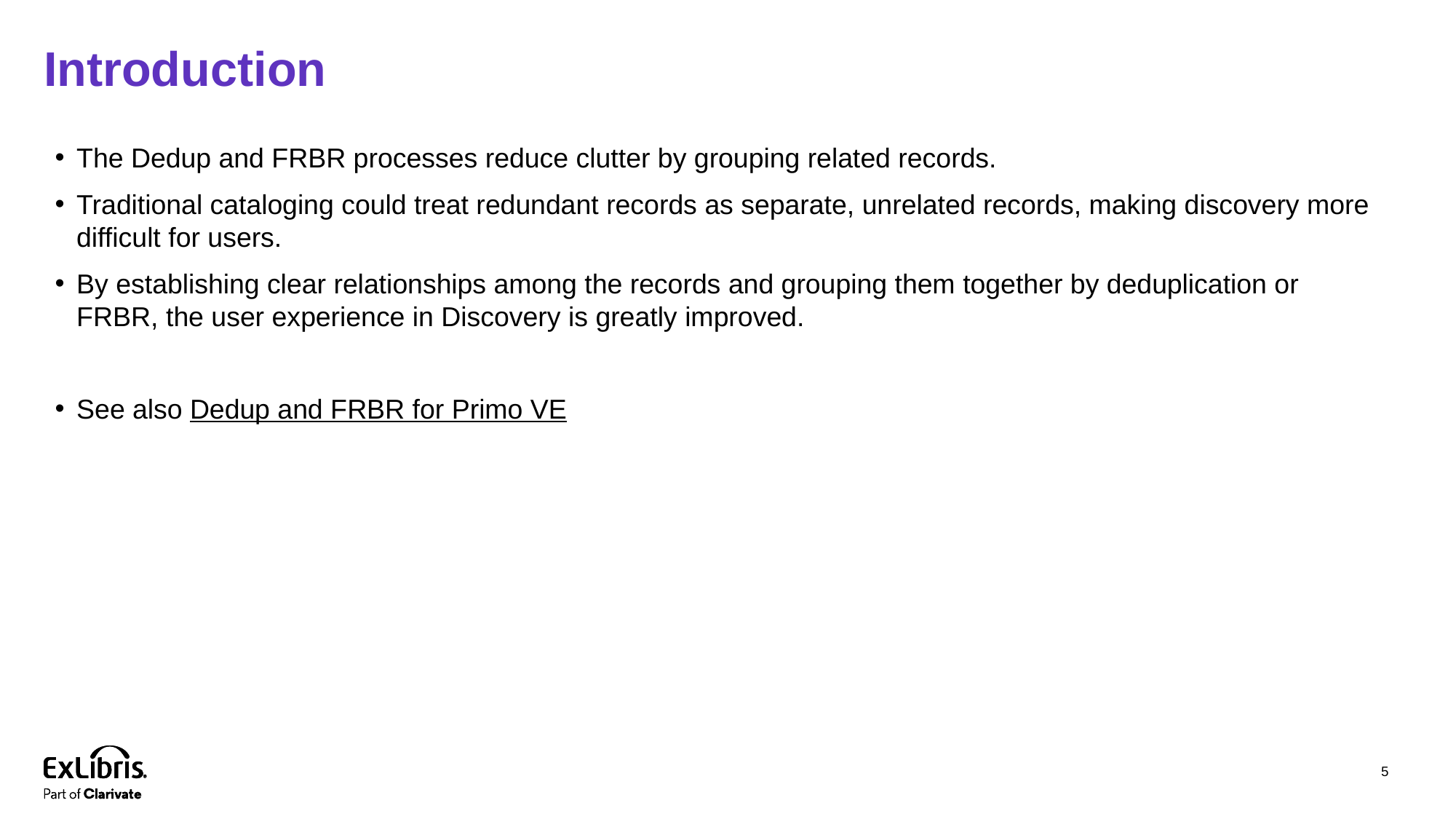

# Introduction
The Dedup and FRBR processes reduce clutter by grouping related records.
Traditional cataloging could treat redundant records as separate, unrelated records, making discovery more difficult for users.
By establishing clear relationships among the records and grouping them together by deduplication or FRBR, the user experience in Discovery is greatly improved.

See also Dedup and FRBR for Primo VE

5